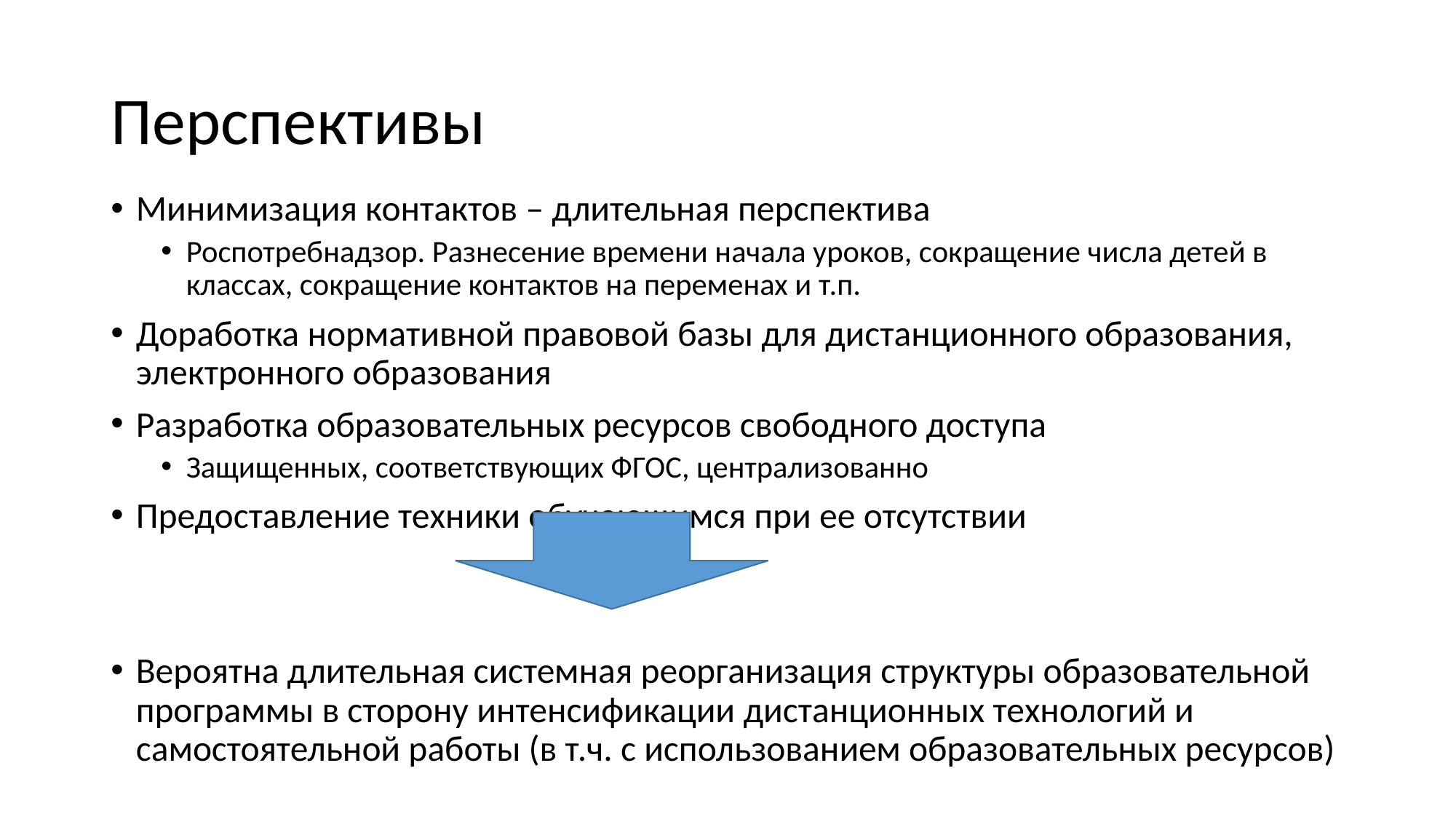

# Перспективы
Минимизация контактов – длительная перспектива
Роспотребнадзор. Разнесение времени начала уроков, сокращение числа детей в классах, сокращение контактов на переменах и т.п.
Доработка нормативной правовой базы для дистанционного образования, электронного образования
Разработка образовательных ресурсов свободного доступа
Защищенных, соответствующих ФГОС, централизованно
Предоставление техники обучающимся при ее отсутствии

Вероятна длительная системная реорганизация структуры образовательной программы в сторону интенсификации дистанционных технологий и самостоятельной работы (в т.ч. с использованием образовательных ресурсов)